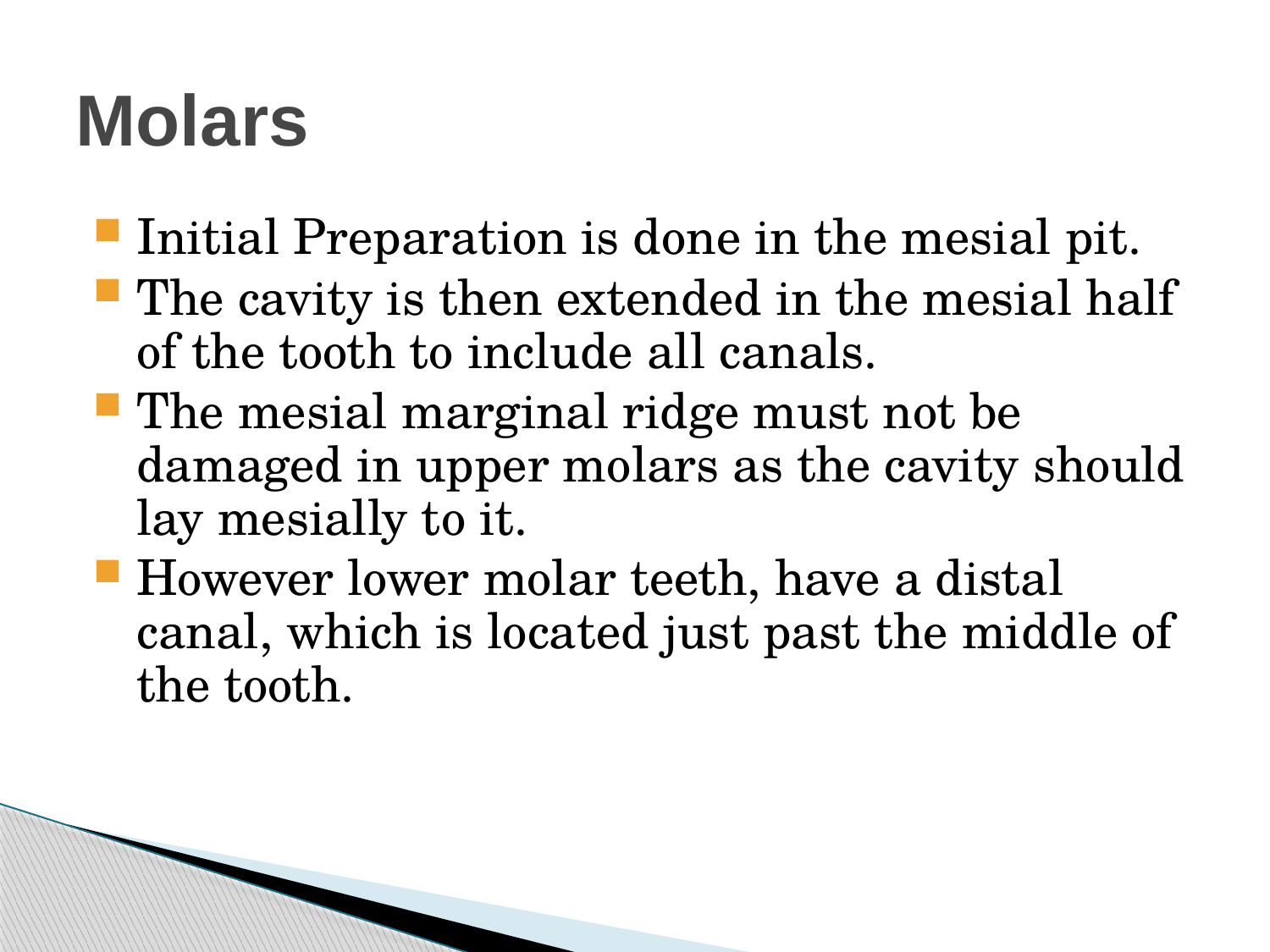

# Molars
Initial Preparation is done in the mesial pit.
The cavity is then extended in the mesial half of the tooth to include all canals.
The mesial marginal ridge must not be damaged in upper molars as the cavity should lay mesially to it.
However lower molar teeth, have a distal canal, which is located just past the middle of the tooth.